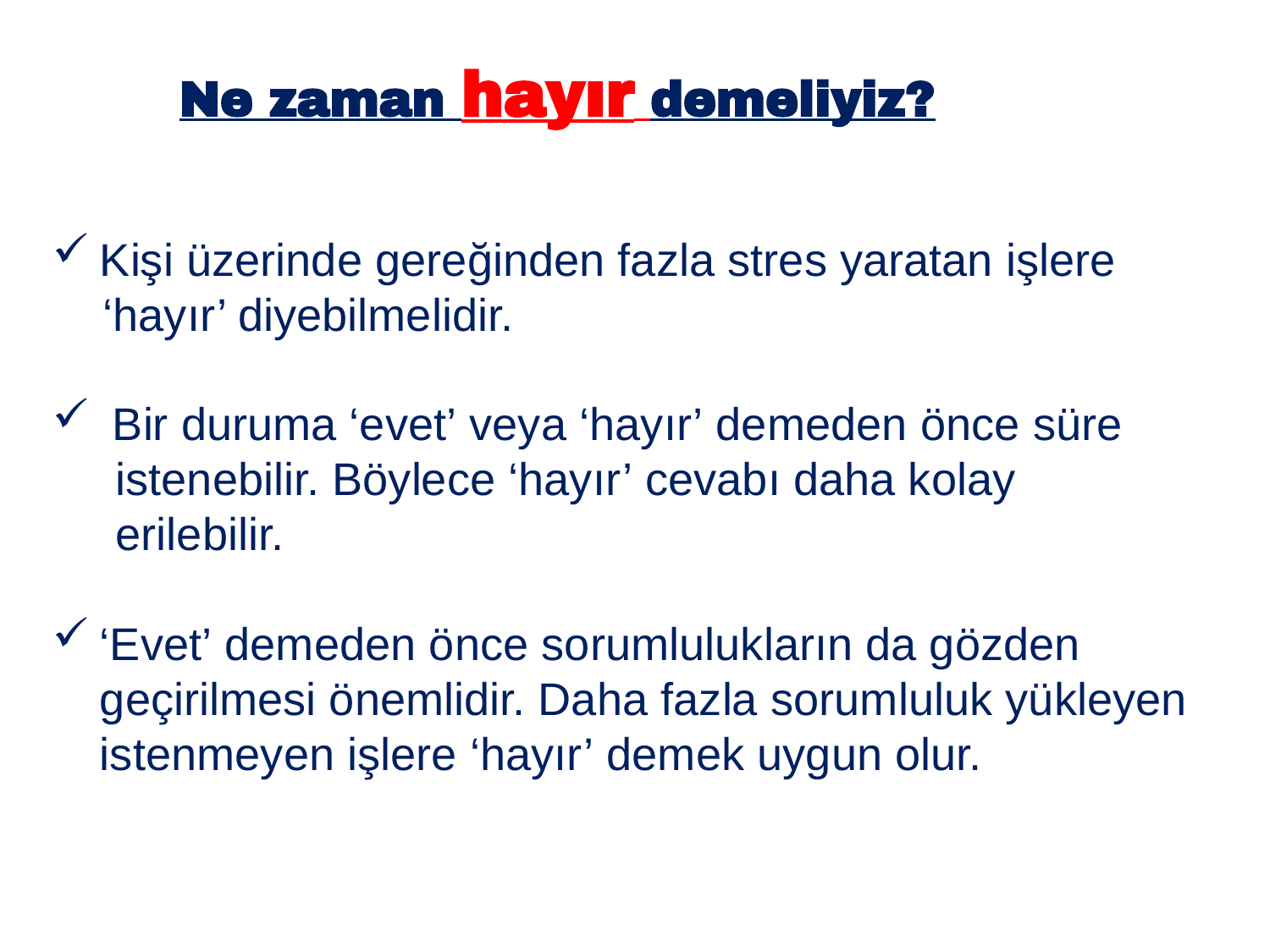

Ne zaman hayır demeliyiz?

Kişi üzerinde gereğinden fazla stres yaratan işlere
    ‘hayır’ diyebilmelidir.

 Bir duruma ‘evet’ veya ‘hayır’ demeden önce süre
     istenebilir. Böylece ‘hayır’ cevabı daha kolay
     erilebilir.

‘Evet’ demeden önce sorumlulukların da gözden geçirilmesi önemlidir. Daha fazla sorumluluk yükleyen istenmeyen işlere ‘hayır’ demek uygun olur.

Sakarya İl Milli Eğitim Müdürlüğü